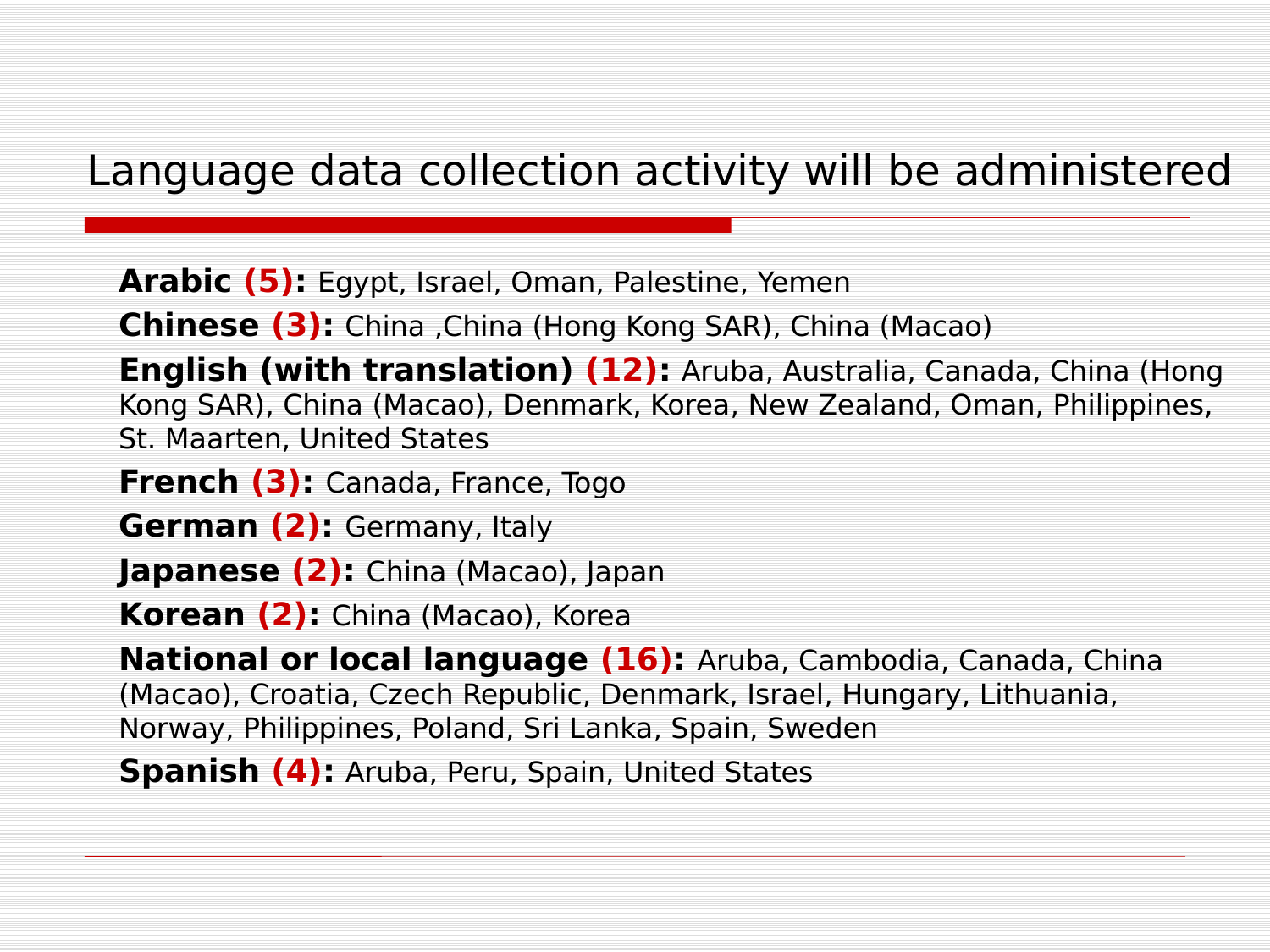

# Language data collection activity will be administered
Arabic (5): Egypt, Israel, Oman, Palestine, Yemen
Chinese (3): China ,China (Hong Kong SAR), China (Macao)
English (with translation) (12): Aruba, Australia, Canada, China (Hong Kong SAR), China (Macao), Denmark, Korea, New Zealand, Oman, Philippines, St. Maarten, United States
French (3): Canada, France, Togo
German (2): Germany, Italy
Japanese (2): China (Macao), Japan
Korean (2): China (Macao), Korea
National or local language (16): Aruba, Cambodia, Canada, China (Macao), Croatia, Czech Republic, Denmark, Israel, Hungary, Lithuania, Norway, Philippines, Poland, Sri Lanka, Spain, Sweden
Spanish (4): Aruba, Peru, Spain, United States